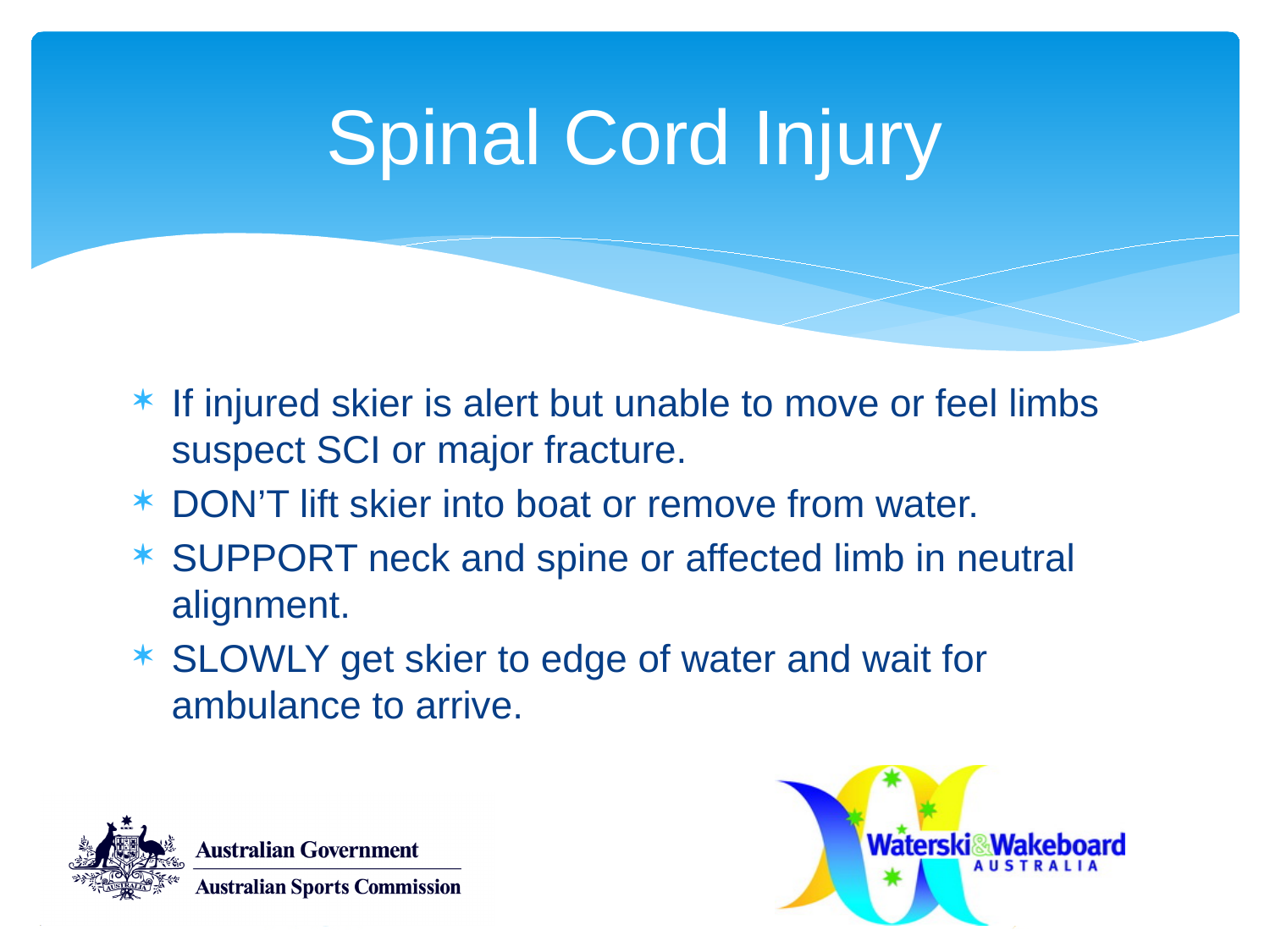

Spinal Cord Injury
If injured skier is alert but unable to move or feel limbs suspect SCI or major fracture.
DON’T lift skier into boat or remove from water.
SUPPORT neck and spine or affected limb in neutral alignment.
SLOWLY get skier to edge of water and wait for ambulance to arrive.